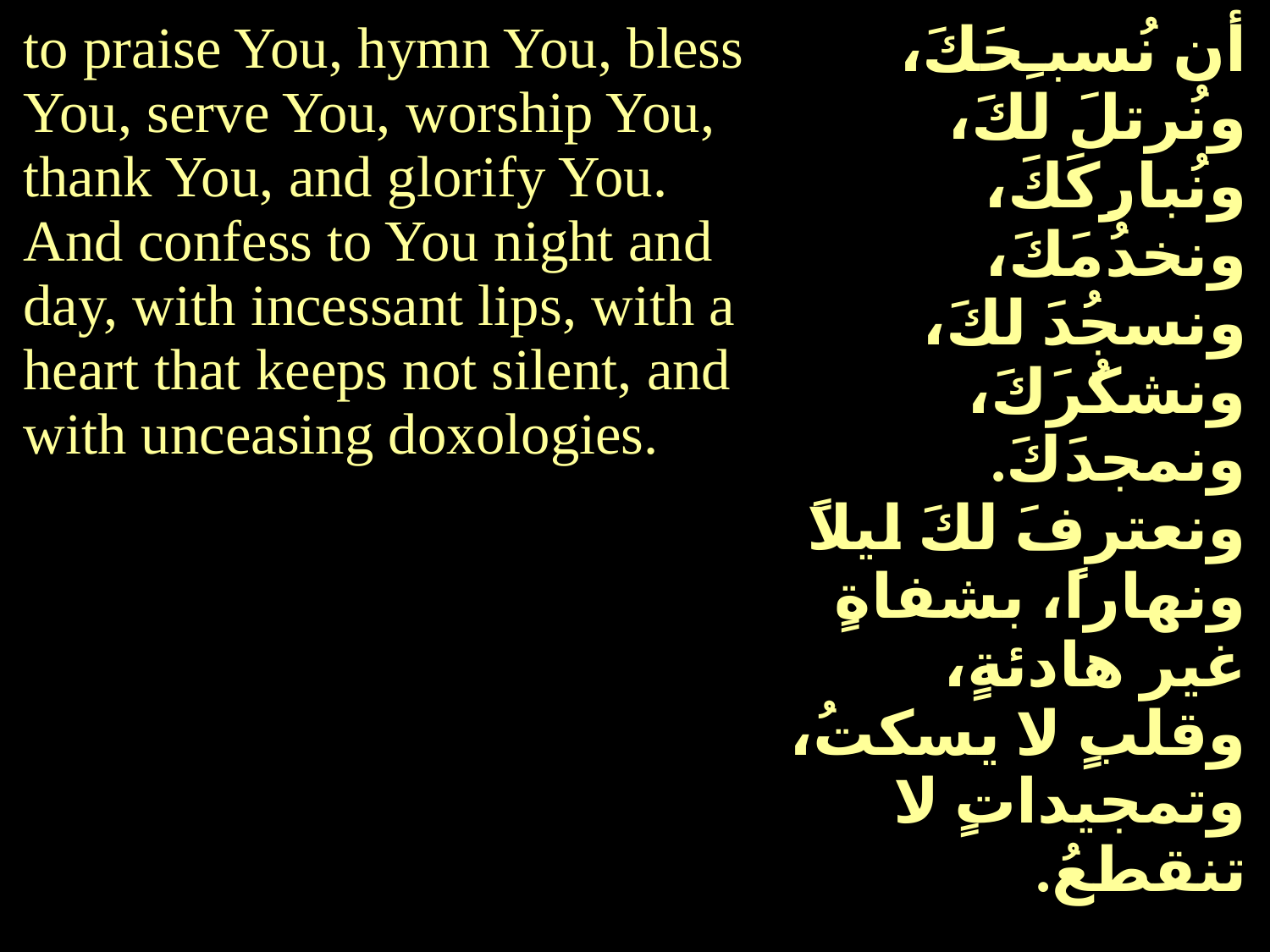

| to praise You, hymn You, bless You, serve You, worship You, thank You, and glorify You. And confess to You night and day, with incessant lips, with a heart that keeps not silent, and with unceasing doxologies. | أن نُسبـِحَكَ، ونُرتلَ لكَ، ونُبارِكَكَ، ونخدُمَكَ، ونسجُدَ لكَ، ونشكُرَكَ، ونمجدَكَ. ونعترفَ لكَ ليلاً ونهاراً، بشفاةٍ غير هادئةٍ، وقلبٍ لا يسكتُ، وتمجيداتٍ لا تنقطعُ. |
| --- | --- |